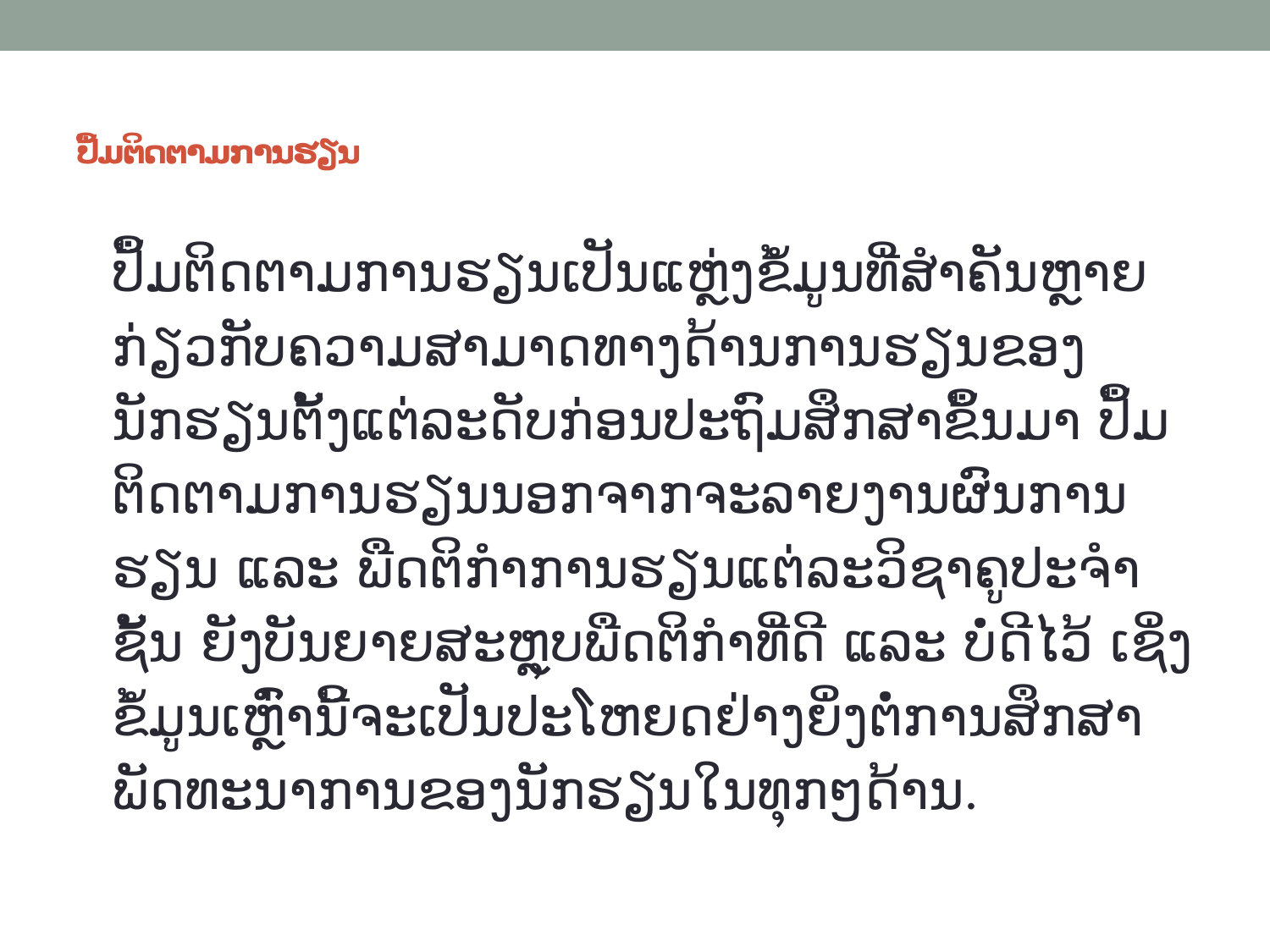

# ປຶ້ມຕິດຕາມການຮຽນ
ປຶ້ມຕິດຕາມການຮຽນເປັນແຫຼ່ງຂໍ້ມູນທີ່ສຳຄັນຫຼາຍກ່ຽວກັບຄວາມສາມາດທາງດ້ານການຮຽນຂອງນັກຮຽນຕັ້ງແຕ່ລະດັບກ່ອນປະຖົມສຶກສາຂຶ້ນມາ ປຶ້ມຕິດຕາມການຮຽນນອກຈາກຈະລາຍງານຜົນການຮຽນ ແລະ ພືດຕິກຳການຮຽນແຕ່ລະວິຊາຄູປະຈຳຊັ້ນ ຍັງບັນຍາຍສະຫຼຸບພືດຕິກຳທີ່ດີ ແລະ ບໍ່ດີໄວ້ ເຊິ່ງຂໍ້ມູນເຫຼົ່ານີ້ຈະເປັນປະໂຫຍດຢ່າງຍິ່ງຕໍ່ການສຶກສາ ພັດທະນາການຂອງນັກຮຽນໃນທຸກໆດ້ານ.